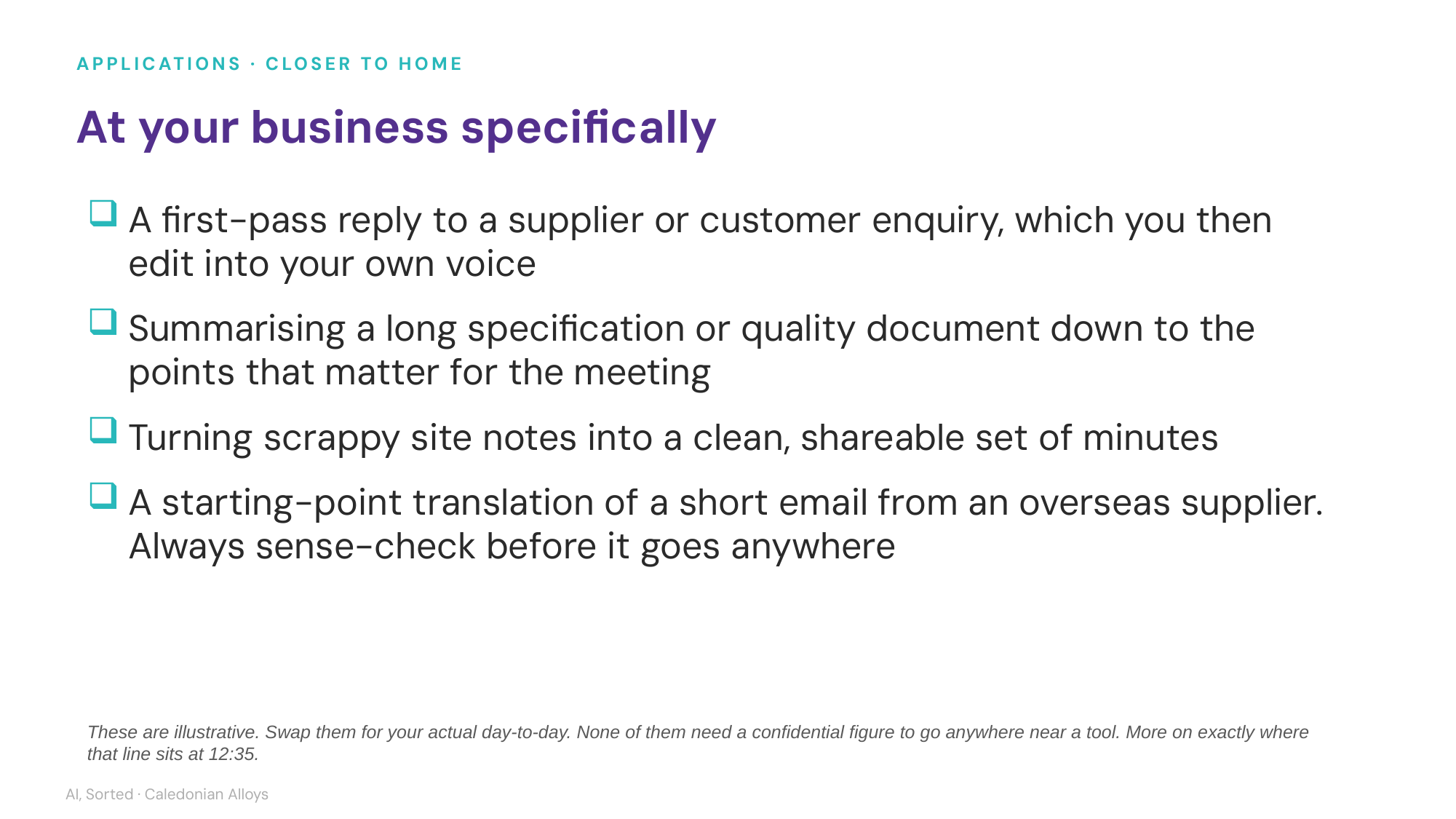

APPLICATIONS · CLOSER TO HOME
At your business specifically
A first-pass reply to a supplier or customer enquiry, which you then edit into your own voice
Summarising a long specification or quality document down to the points that matter for the meeting
Turning scrappy site notes into a clean, shareable set of minutes
A starting-point translation of a short email from an overseas supplier. Always sense-check before it goes anywhere
These are illustrative. Swap them for your actual day-to-day. None of them need a confidential figure to go anywhere near a tool. More on exactly where that line sits at 12:35.
AI, Sorted · Caledonian Alloys